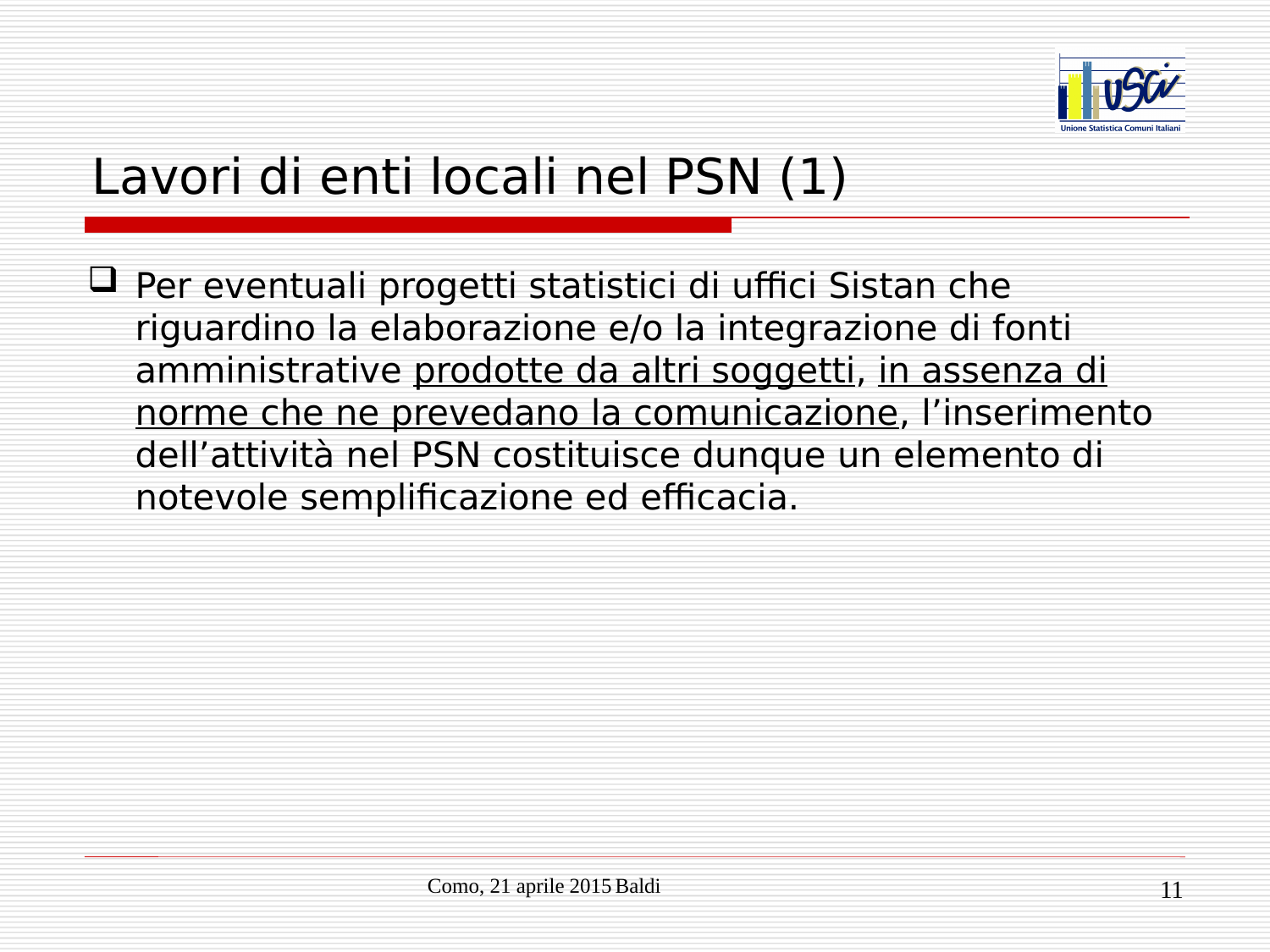

# Lavori di enti locali nel PSN (1)
Per eventuali progetti statistici di uffici Sistan che riguardino la elaborazione e/o la integrazione di fonti amministrative prodotte da altri soggetti, in assenza di norme che ne prevedano la comunicazione, l’inserimento dell’attività nel PSN costituisce dunque un elemento di notevole semplificazione ed efficacia.

Baldi
Como, 21 aprile 2015
11